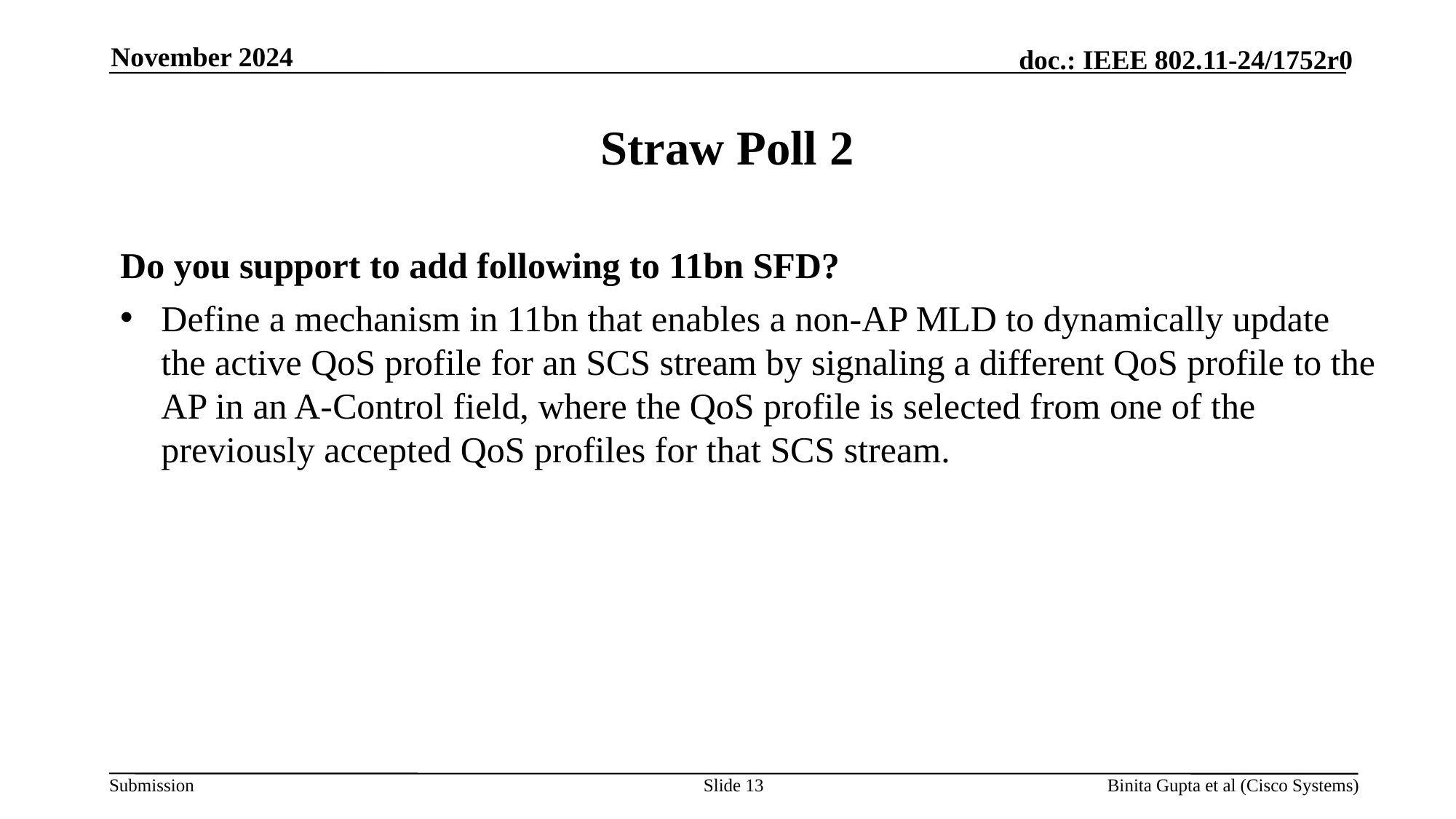

November 2024
# Straw Poll 2
Do you support to add following to 11bn SFD?
Define a mechanism in 11bn that enables a non-AP MLD to dynamically update the active QoS profile for an SCS stream by signaling a different QoS profile to the AP in an A-Control field, where the QoS profile is selected from one of the previously accepted QoS profiles for that SCS stream.

Slide 13
Binita Gupta et al (Cisco Systems)